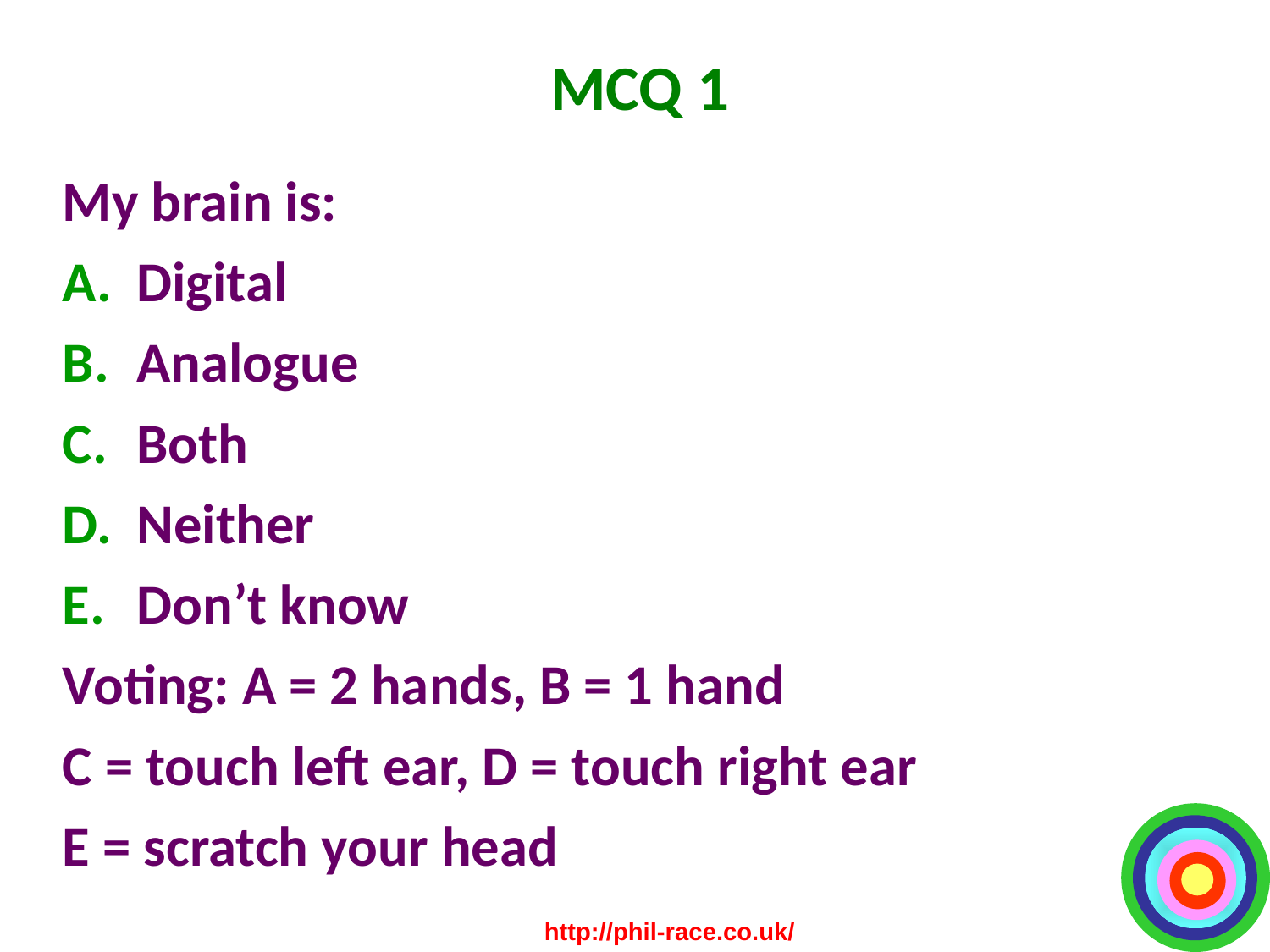

# MCQ 1
My brain is:
Digital
Analogue
Both
Neither
Don’t know
Voting: A = 2 hands, B = 1 hand
C = touch left ear, D = touch right ear
E = scratch your head